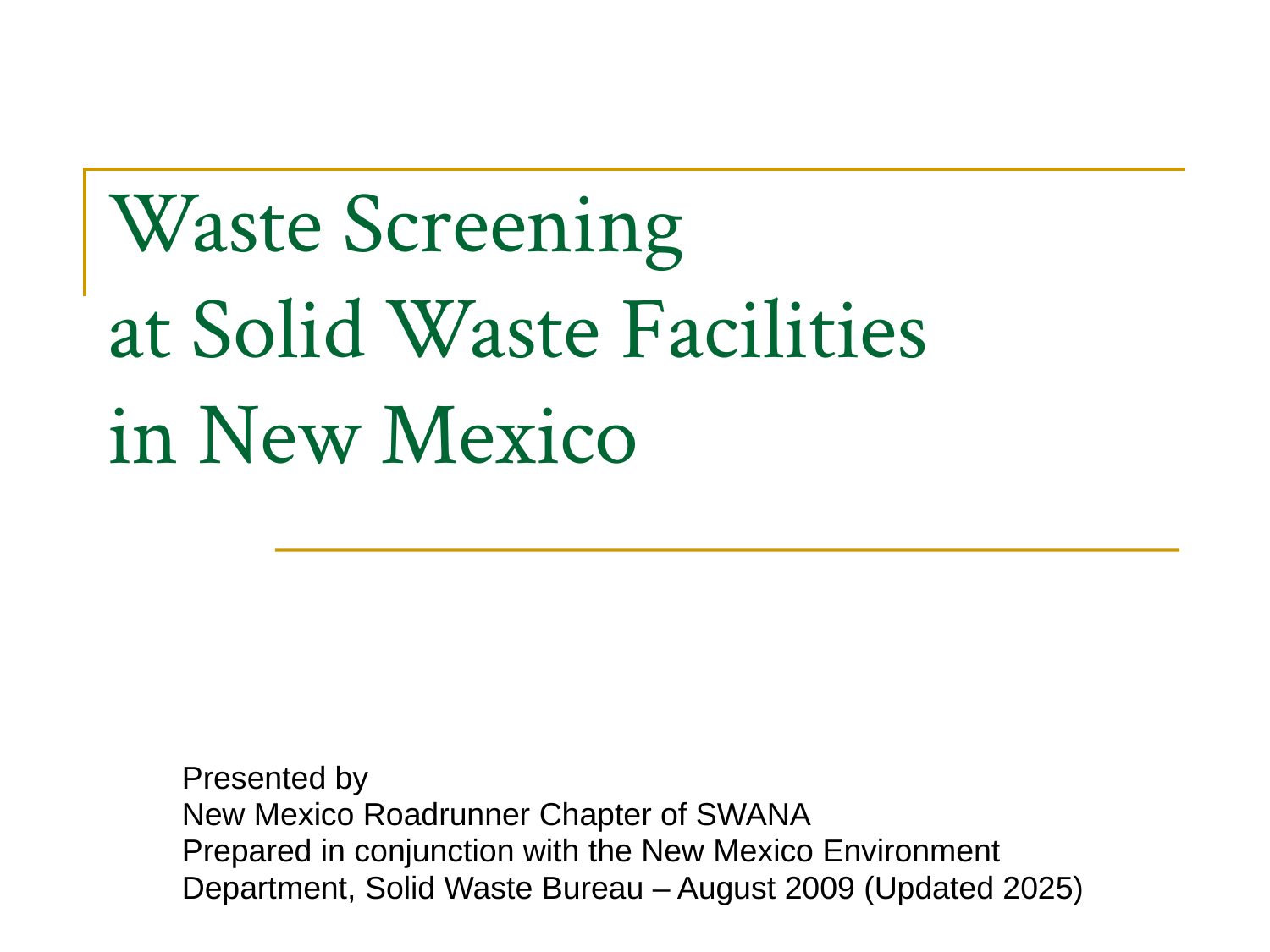

# Waste Screening at Solid Waste Facilities in New Mexico

Presented by
New Mexico Roadrunner Chapter of SWANA
Prepared in conjunction with the New Mexico Environment
Department, Solid Waste Bureau – August 2009 (Updated 2025)